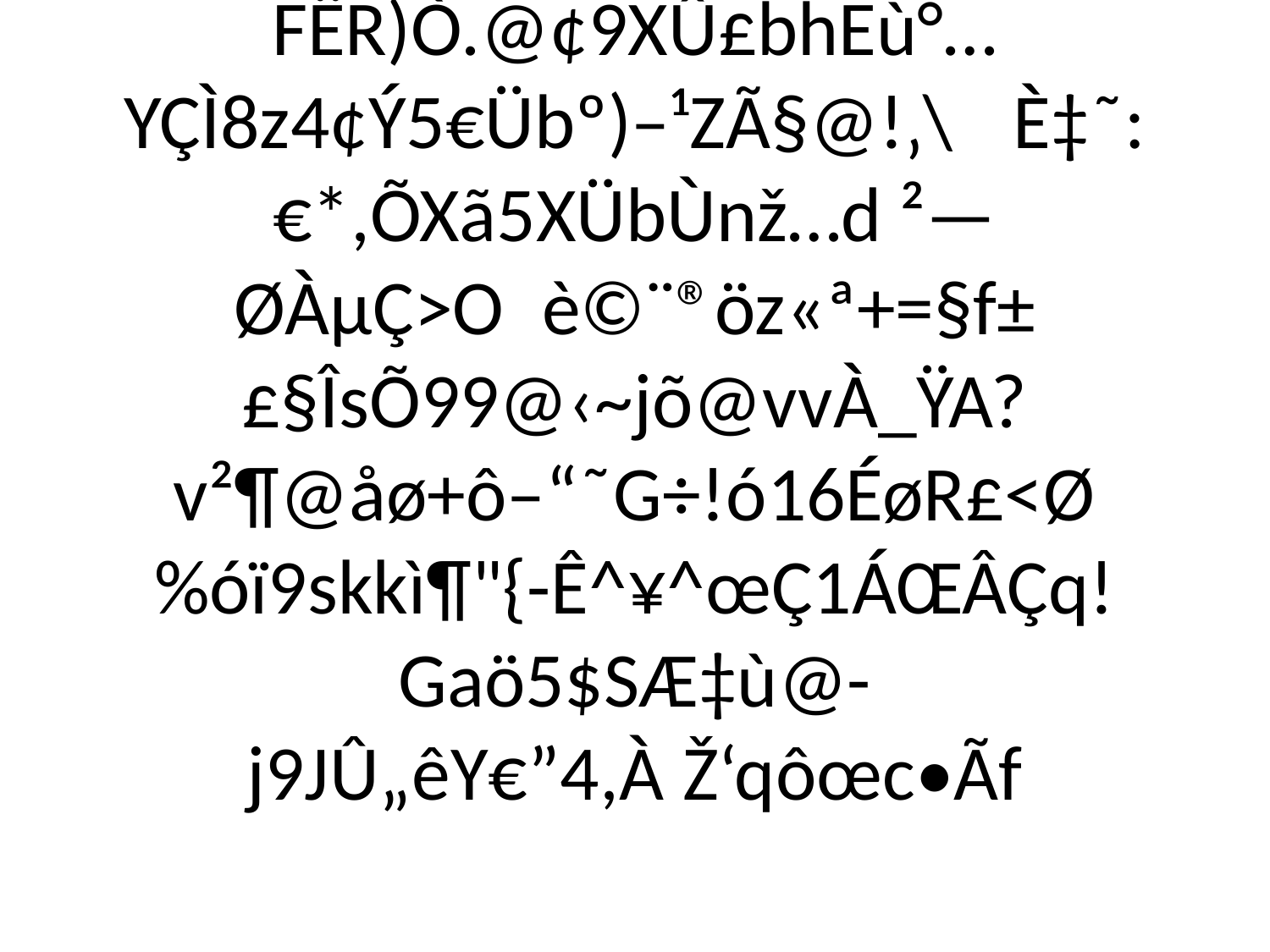

# ^&|e¹ã—Tç;OýŠ¾oVëÔê|‡Šï9`¬*°¯ƒôs <Wê­Ù˜¨«i›M:ÛA ¤2žã˜aº®_ ÑÄÑZÁª¾~ý#,›uó“±¥|Ÿ–Åß½$
p©j0W¶2ÕMÆ!E™Êaq´,-
FËR)Ò.@¢9XÛ£bhEù°…YÇÌ8z4¢Ý5€Übº)–¹Z­Ã§@!‚\	È‡˜:€*,ÕXã5XÜbÙnž…d ²—ØÀµÇ>Oè©¨®öz«ª+=§f±£§ÎsÕ99@‹~jõ@vvÀ_ŸA?v²¶@åø+ô–“˜G÷!ó16ÉøR£<Ø%óï9skkì¶"{-Ê^¥^œÇ1ÁŒÂÇq!Gaö5$SÆ‡ù@-j9JÛ„êY€”4,À Ž‘qôœc•Ãf